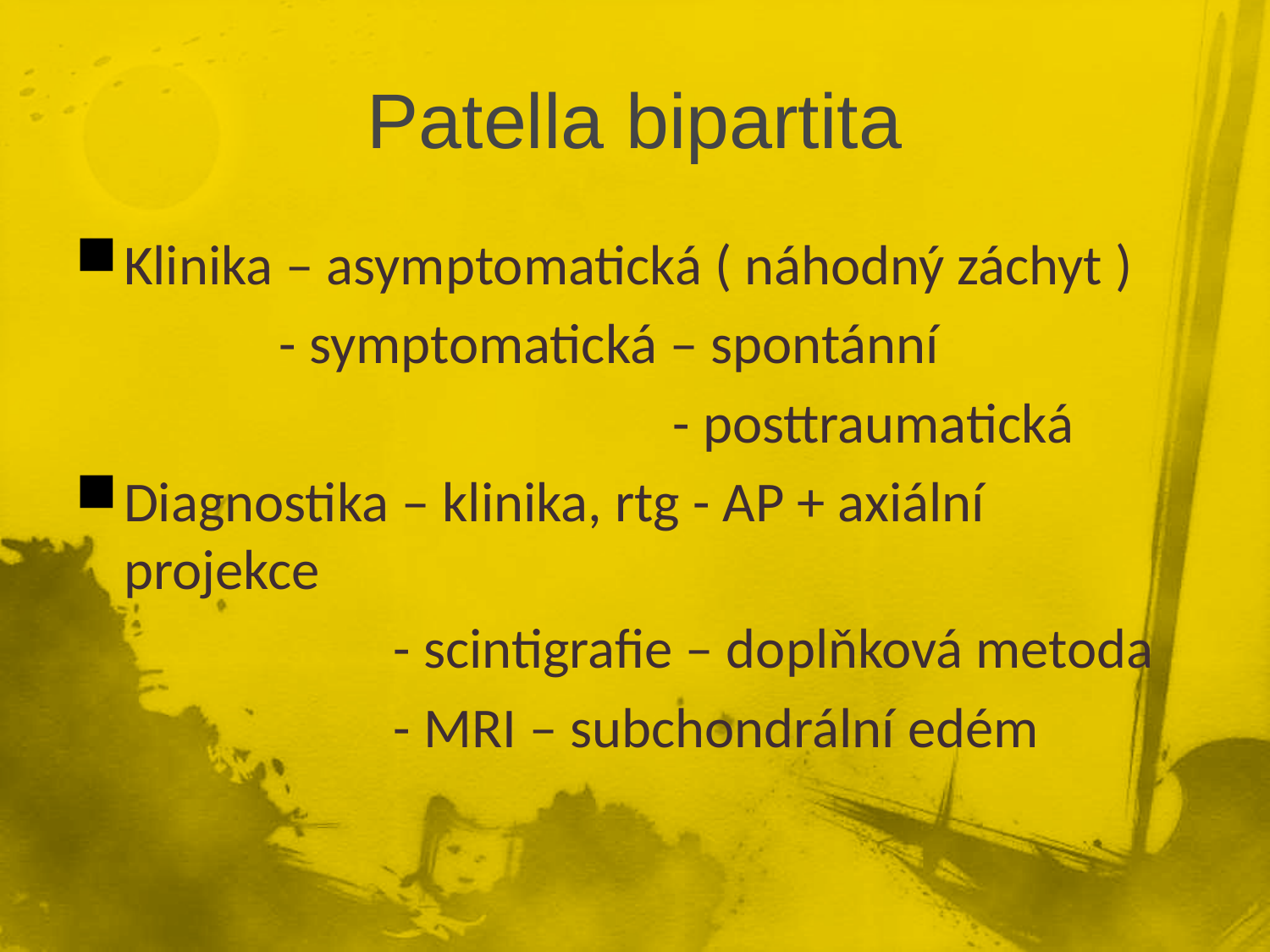

# Patella bipartita
Klinika – asymptomatická ( náhodný záchyt )
                - symptomatická – spontánní
                                               - posttraumatická
Diagnostika – klinika, rtg - AP + axiální projekce
                         - scintigrafie – doplňková metoda
                         - MRI – subchondrální edém